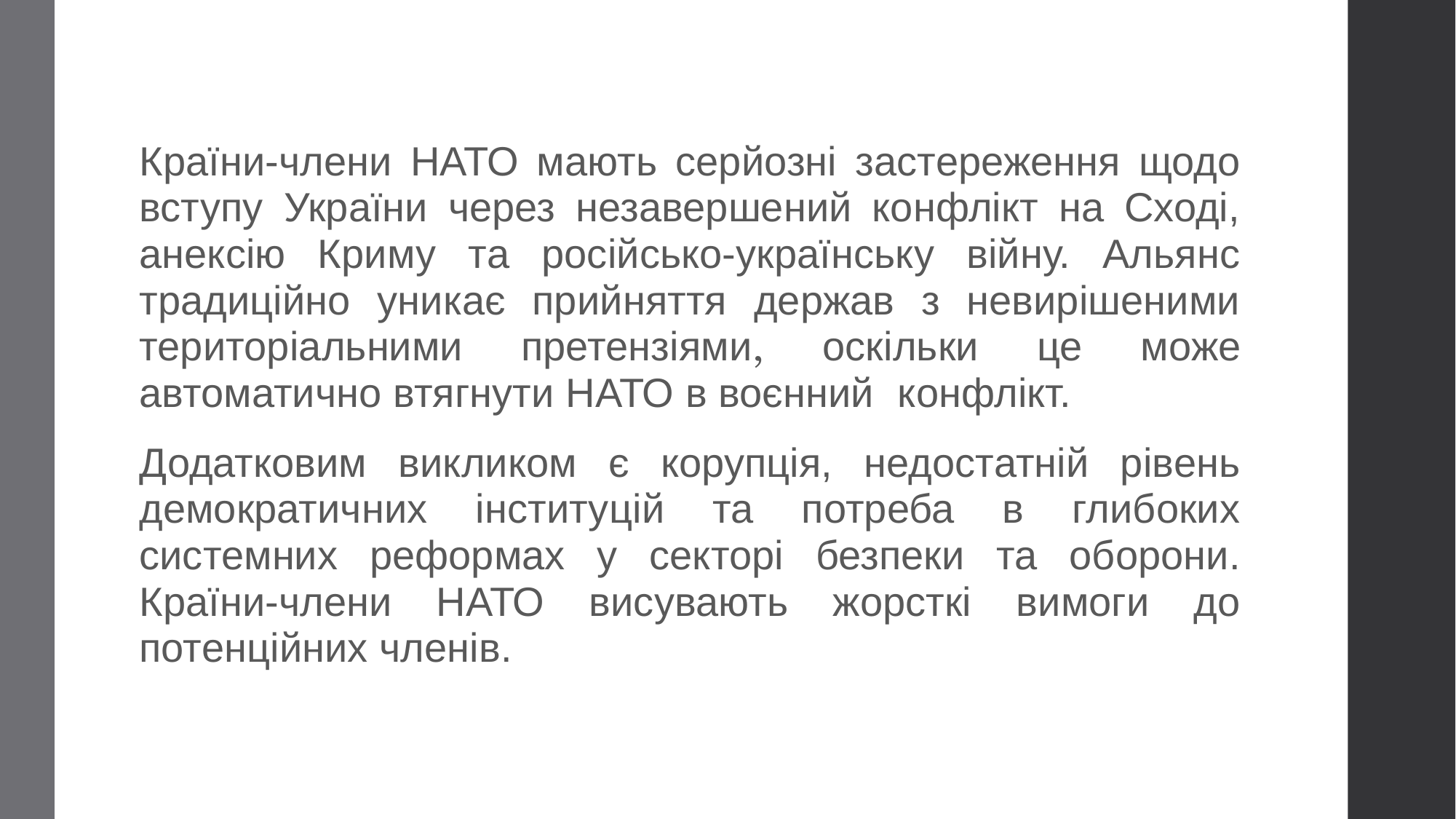

Країни-члени НАТО мають серйозні застереження щодо вступу України через незавершений конфлікт на Сході, анексію Криму та російсько-українську війну. Альянс традиційно уникає прийняття держав з невирішеними територіальними претензіями, оскільки це може автоматично втягнути НАТО в воєнний  конфлікт.
Додатковим викликом є корупція, недостатній рівень демократичних інституцій та потреба в глибоких системних реформах у секторі безпеки та оборони. Країни-члени НАТО висувають жорсткі вимоги до потенційних членів.